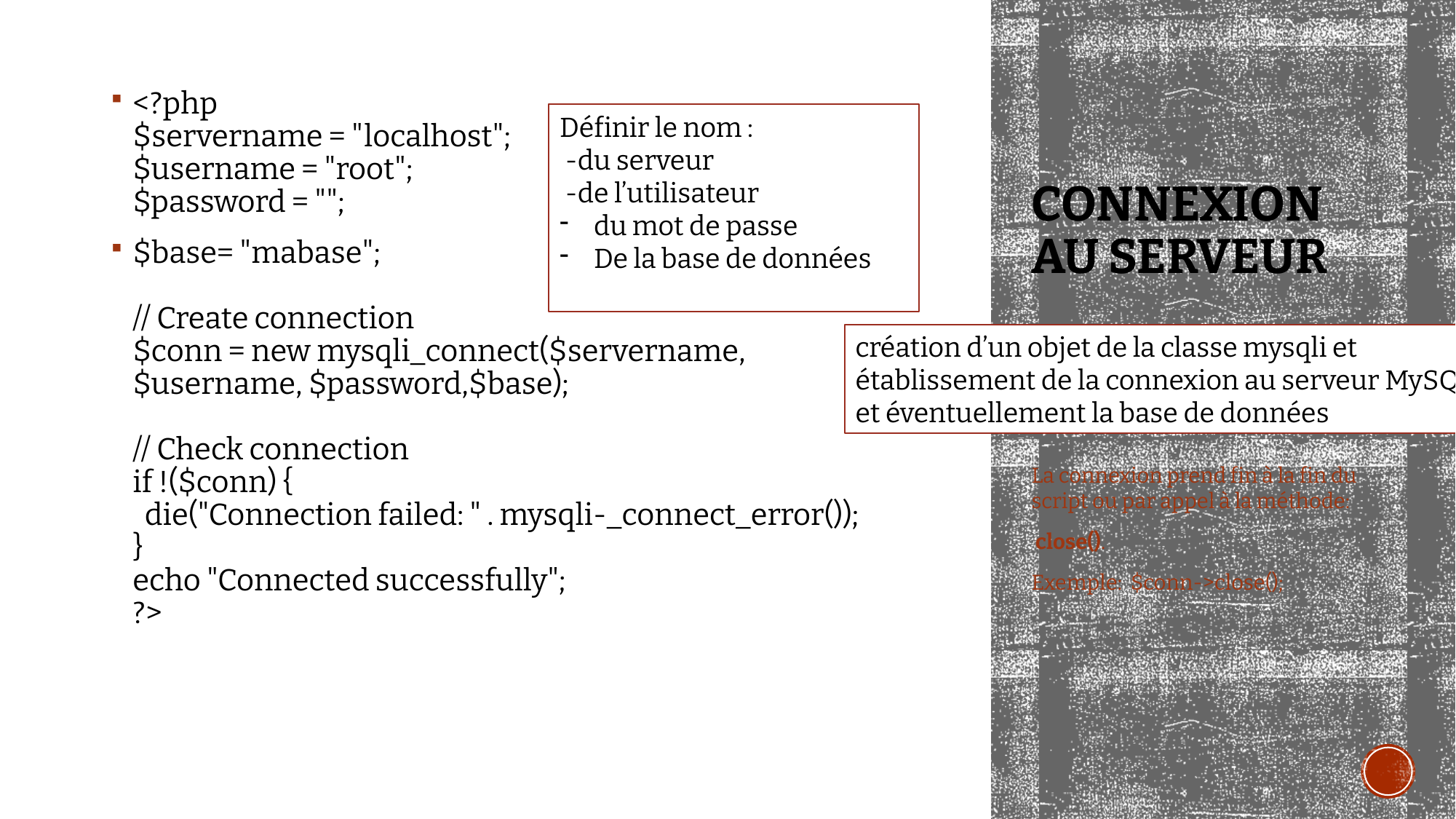

<?php
$servername = "localhost";
$username = "root";
$password = "";
$base= "mabase";
// Create connection
$conn = new mysqli_connect($servername, $username, $password,$base);
// Check connection
if !($conn) {
  die("Connection failed: " . mysqli-_connect_error());
}
echo "Connected successfully";
?>
# Connexion au serveur
Définir le nom :
 -du serveur
 -de l’utilisateur
du mot de passe
De la base de données

création d’un objet de la classe mysqli et établissement de la connexion au serveur MySQL et éventuellement la base de données

La connexion prend fin à la fin du script ou par appel à la méthode:
 close().
Exemple:  $conn->close();